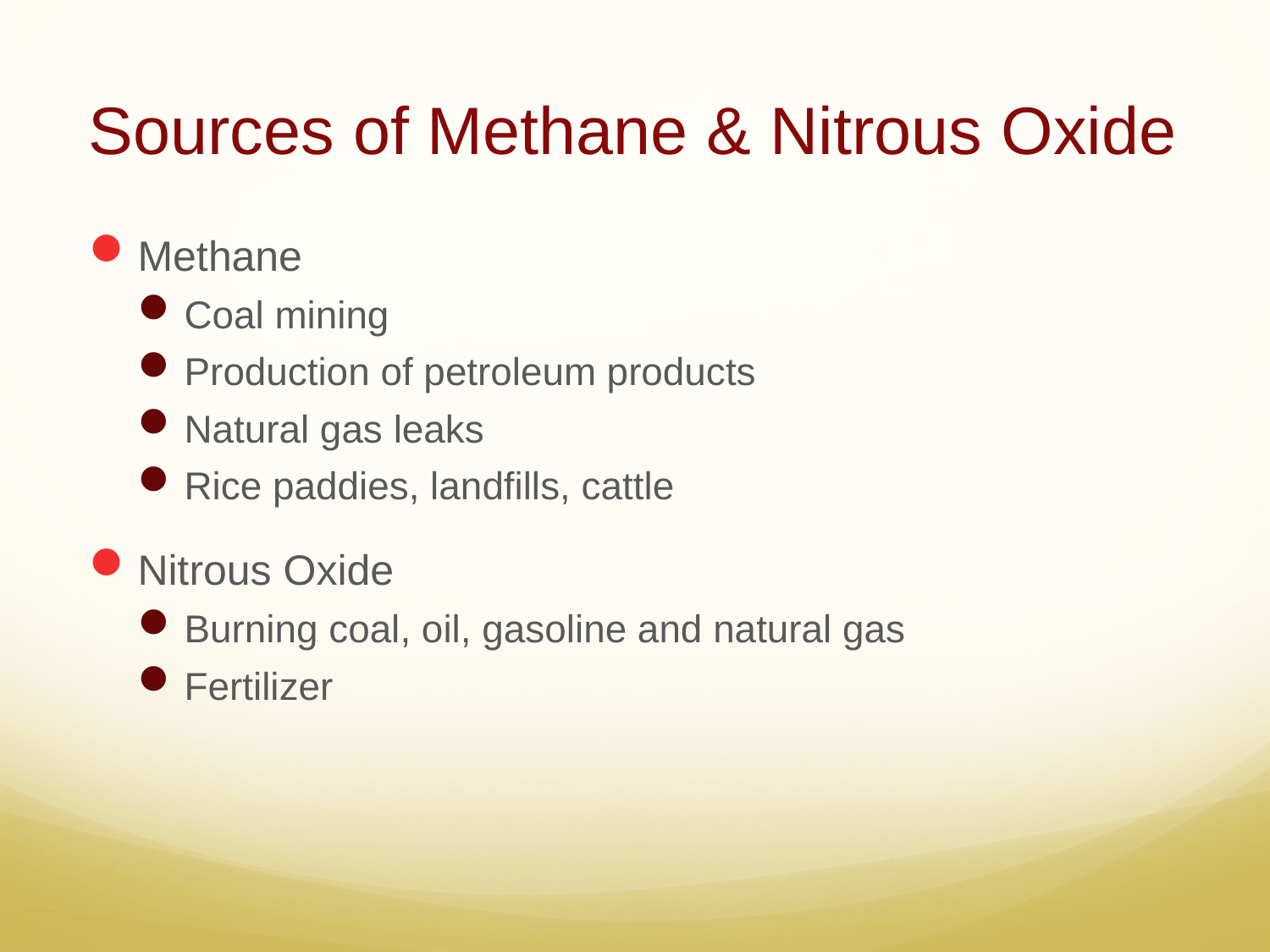

# Sources of Methane & Nitrous Oxide
Methane
Coal mining
Production of petroleum products
Natural gas leaks
Rice paddies, landfills, cattle
Nitrous Oxide
Burning coal, oil, gasoline and natural gas
Fertilizer